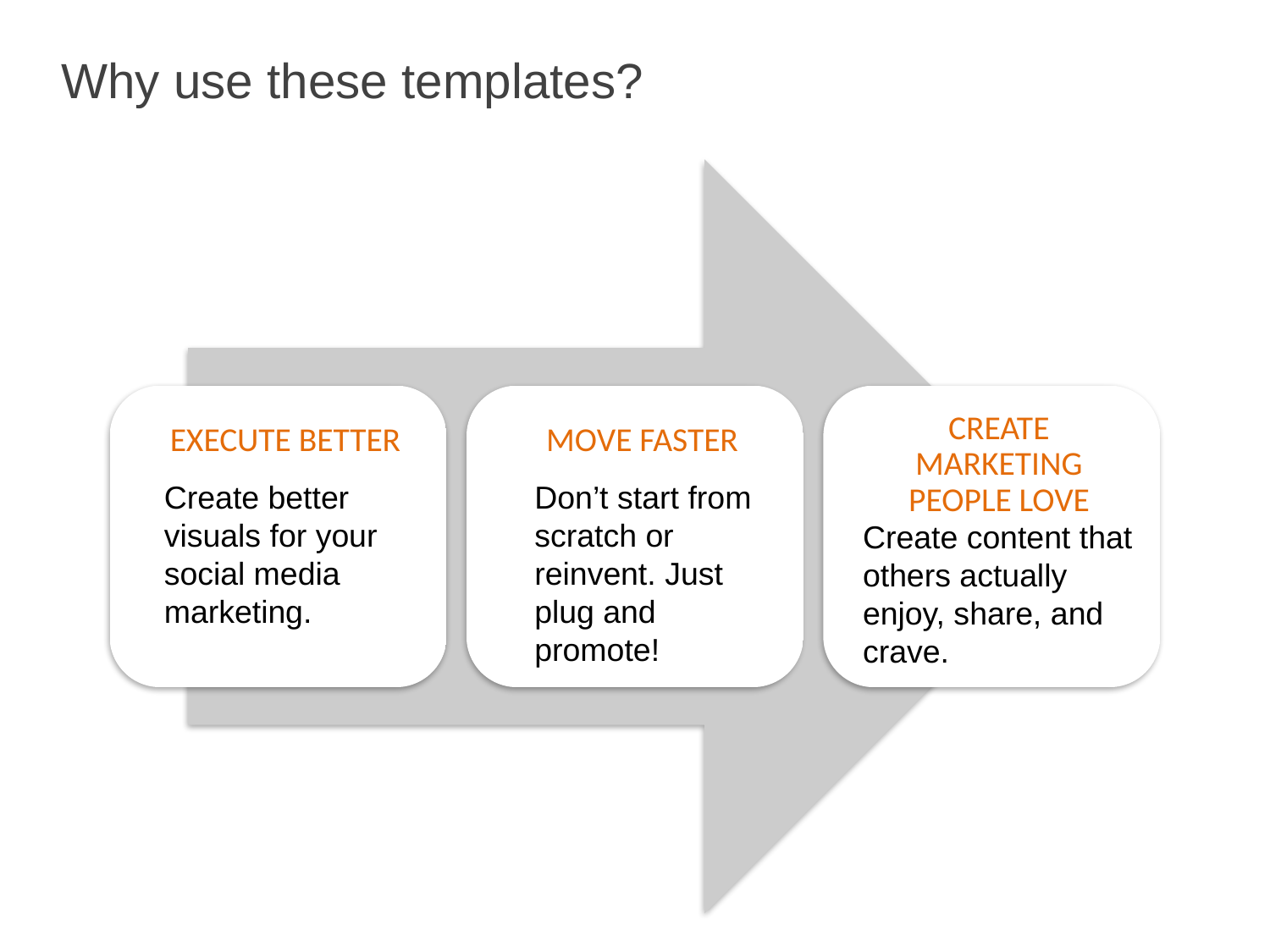

Why use these templates?
EXECUTE BETTER

MOVE FASTER

CREATE MARKETING PEOPLE LOVE

Don’t start from scratch or reinvent. Just plug and promote!
Create better visuals for your social media marketing.
Create content that others actually enjoy, share, and crave.